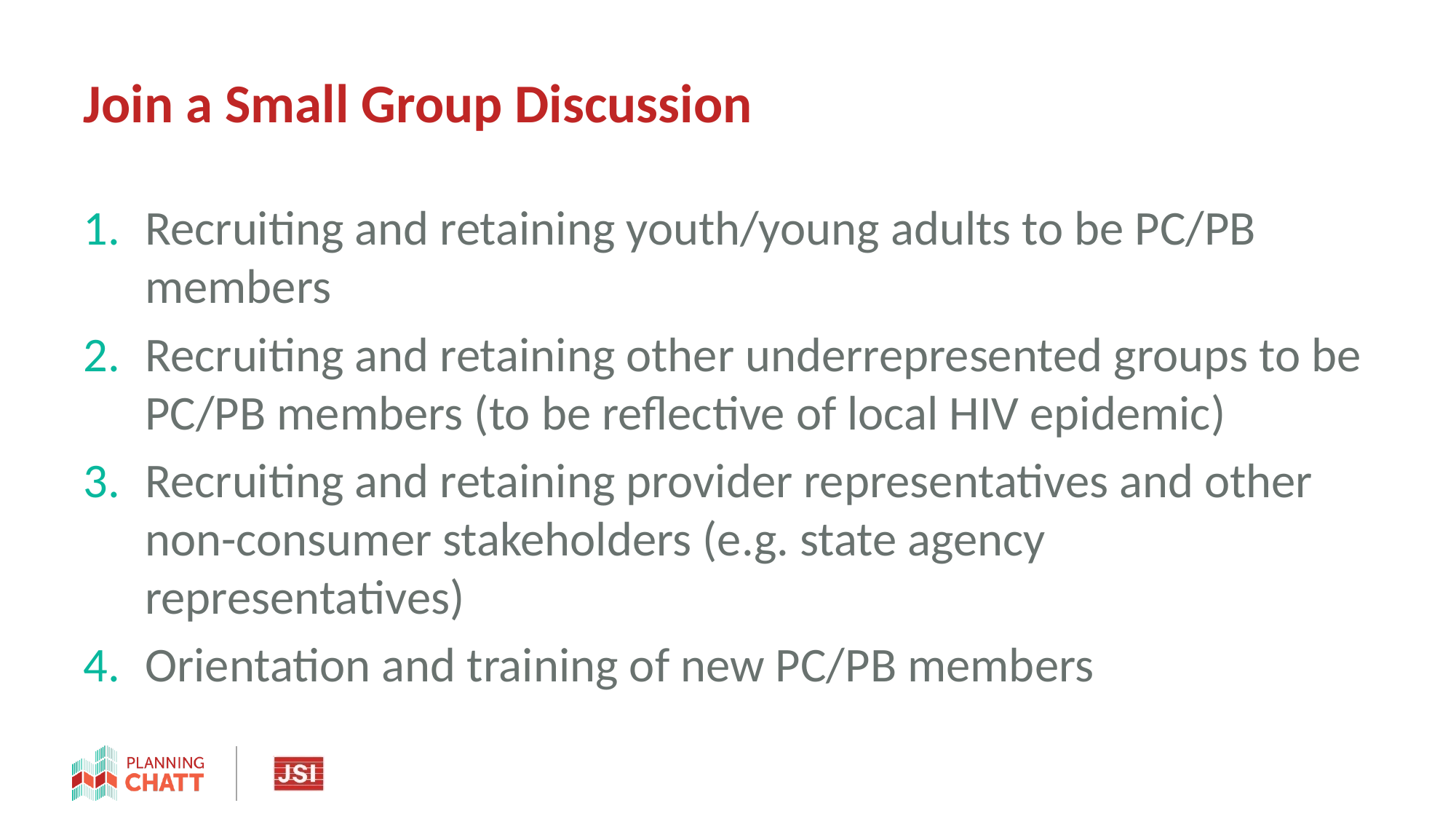

# Join a Small Group Discussion
Recruiting and retaining youth/young adults to be PC/PB members
Recruiting and retaining other underrepresented groups to be PC/PB members (to be reflective of local HIV epidemic)
Recruiting and retaining provider representatives and other non-consumer stakeholders (e.g. state agency representatives)
Orientation and training of new PC/PB members